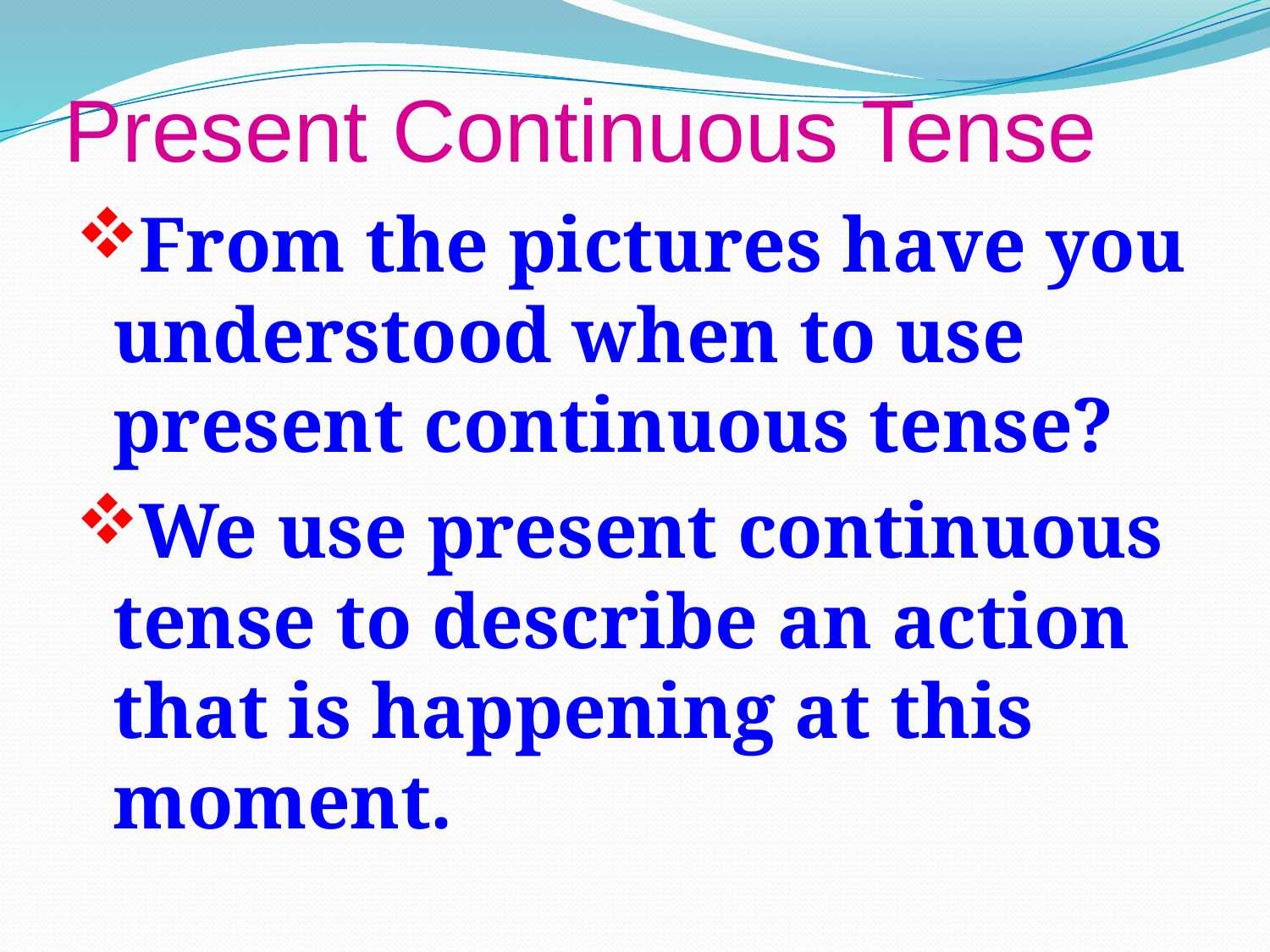

# Present Continuous Tense
From the pictures have you understood when to use present continuous tense?
We use present continuous tense to describe an action that is happening at this moment.